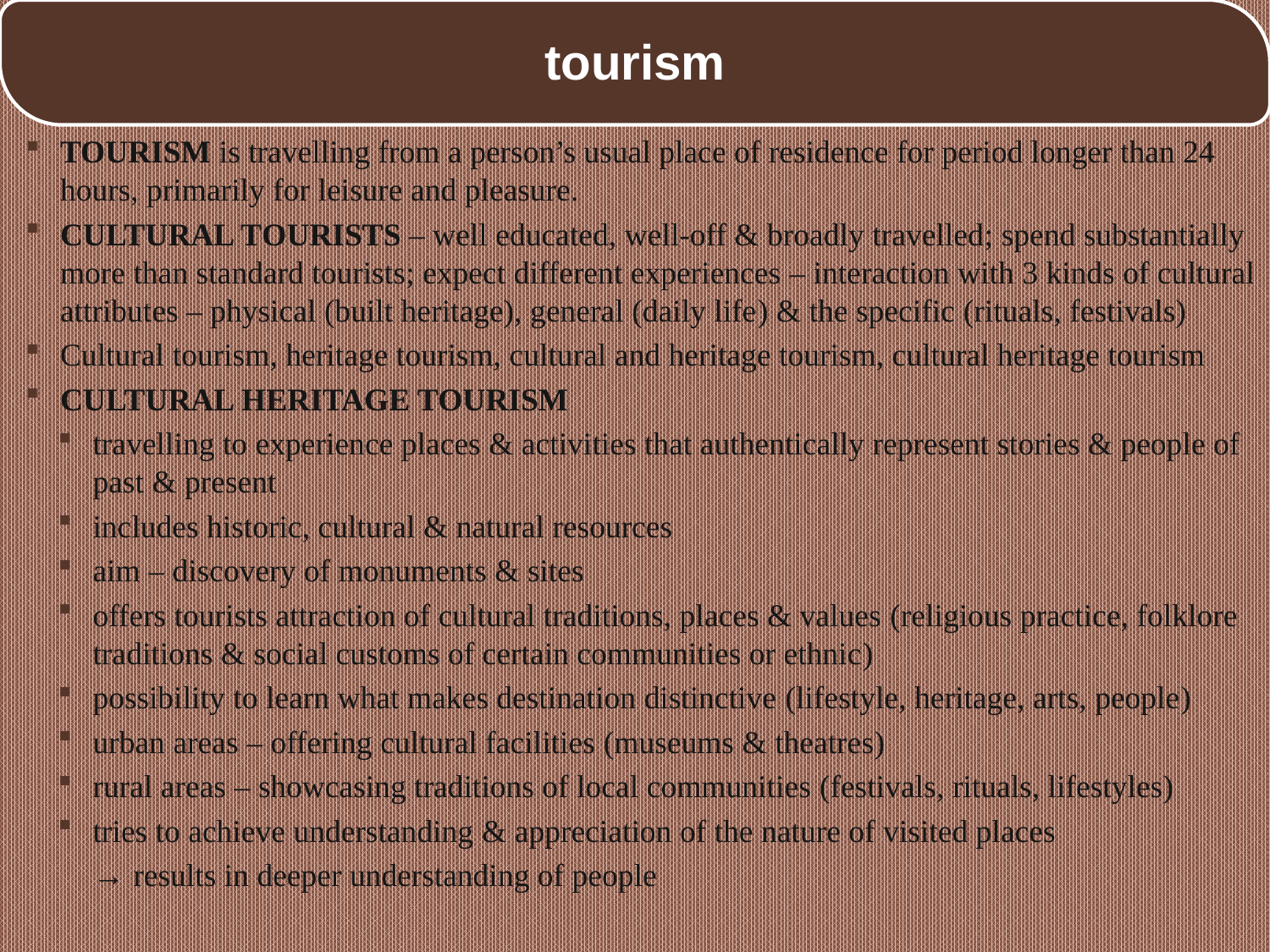

tourism
TOURISM is travelling from a person’s usual place of residence for period longer than 24 hours, primarily for leisure and pleasure.
CULTURAL TOURISTS – well educated, well-off & broadly travelled; spend substantially more than standard tourists; expect different experiences – interaction with 3 kinds of cultural attributes – physical (built heritage), general (daily life) & the specific (rituals, festivals)
Cultural tourism, heritage tourism, cultural and heritage tourism, cultural heritage tourism
CULTURAL HERITAGE TOURISM
travelling to experience places & activities that authentically represent stories & people of past & present
includes historic, cultural & natural resources
aim – discovery of monuments & sites
offers tourists attraction of cultural traditions, places & values (religious practice, folklore traditions & social customs of certain communities or ethnic)
possibility to learn what makes destination distinctive (lifestyle, heritage, arts, people)
urban areas – offering cultural facilities (museums & theatres)
rural areas – showcasing traditions of local communities (festivals, rituals, lifestyles)
tries to achieve understanding & appreciation of the nature of visited places
→ results in deeper understanding of people